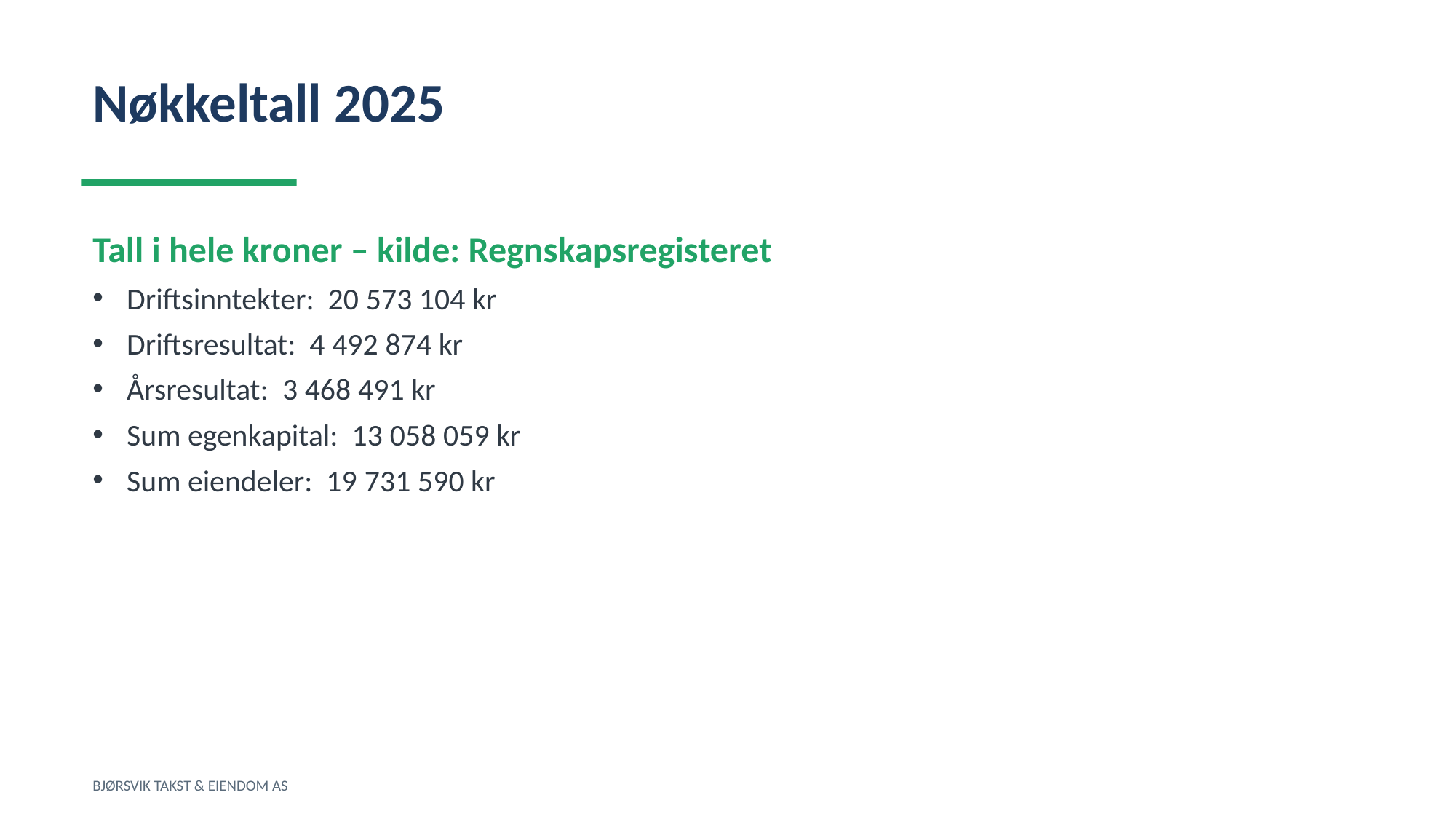

Nøkkeltall 2025

Tall i hele kroner – kilde: Regnskapsregisteret
Driftsinntekter:  20 573 104 kr
Driftsresultat:  4 492 874 kr
Årsresultat:  3 468 491 kr
Sum egenkapital:  13 058 059 kr
Sum eiendeler:  19 731 590 kr
BJØRSVIK TAKST & EIENDOM AS